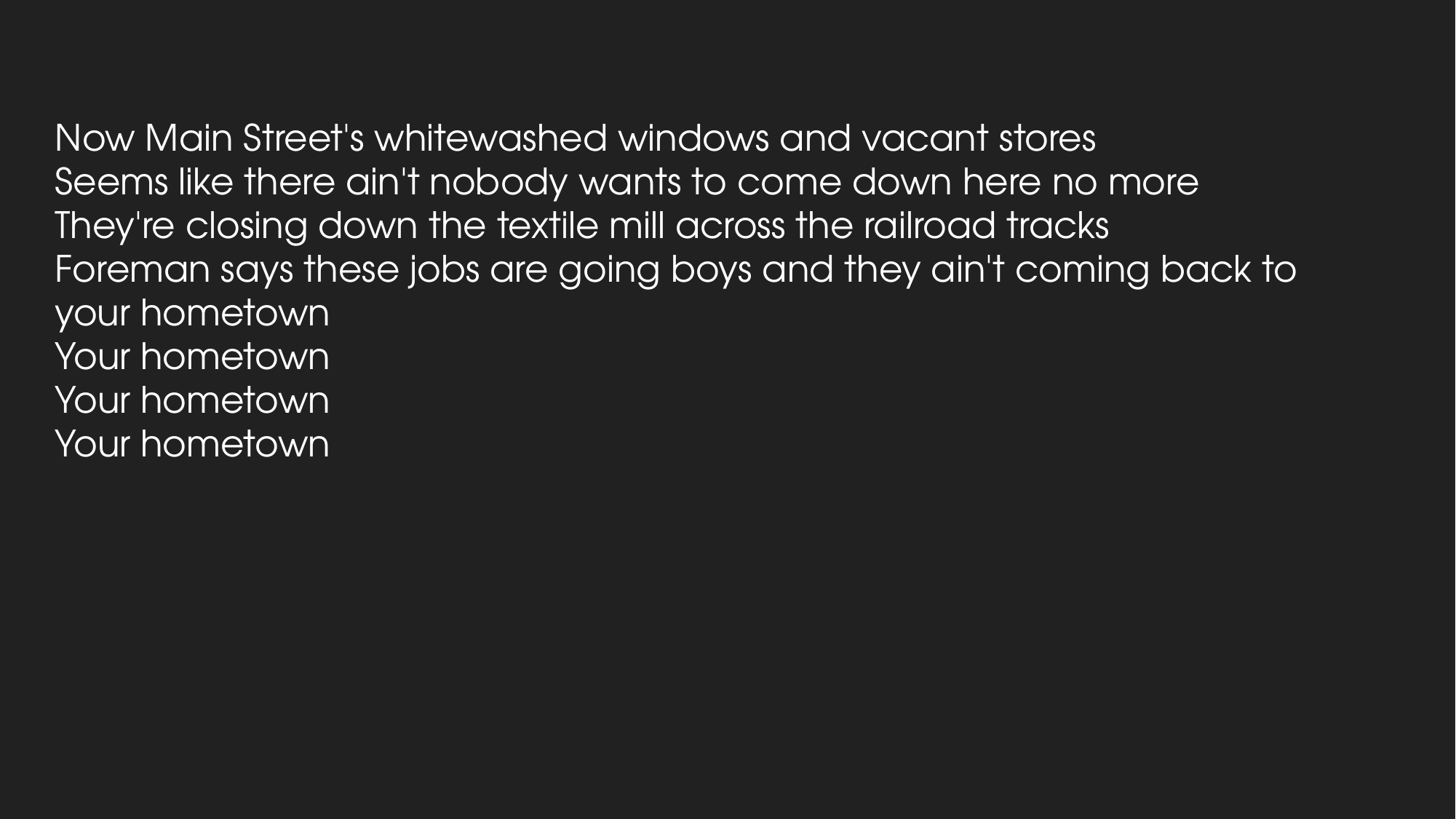

Now Main Street's whitewashed windows and vacant stores
Seems like there ain't nobody wants to come down here no more
They're closing down the textile mill across the railroad tracks
Foreman says these jobs are going boys and they ain't coming back to your hometown
Your hometown
Your hometown
Your hometown